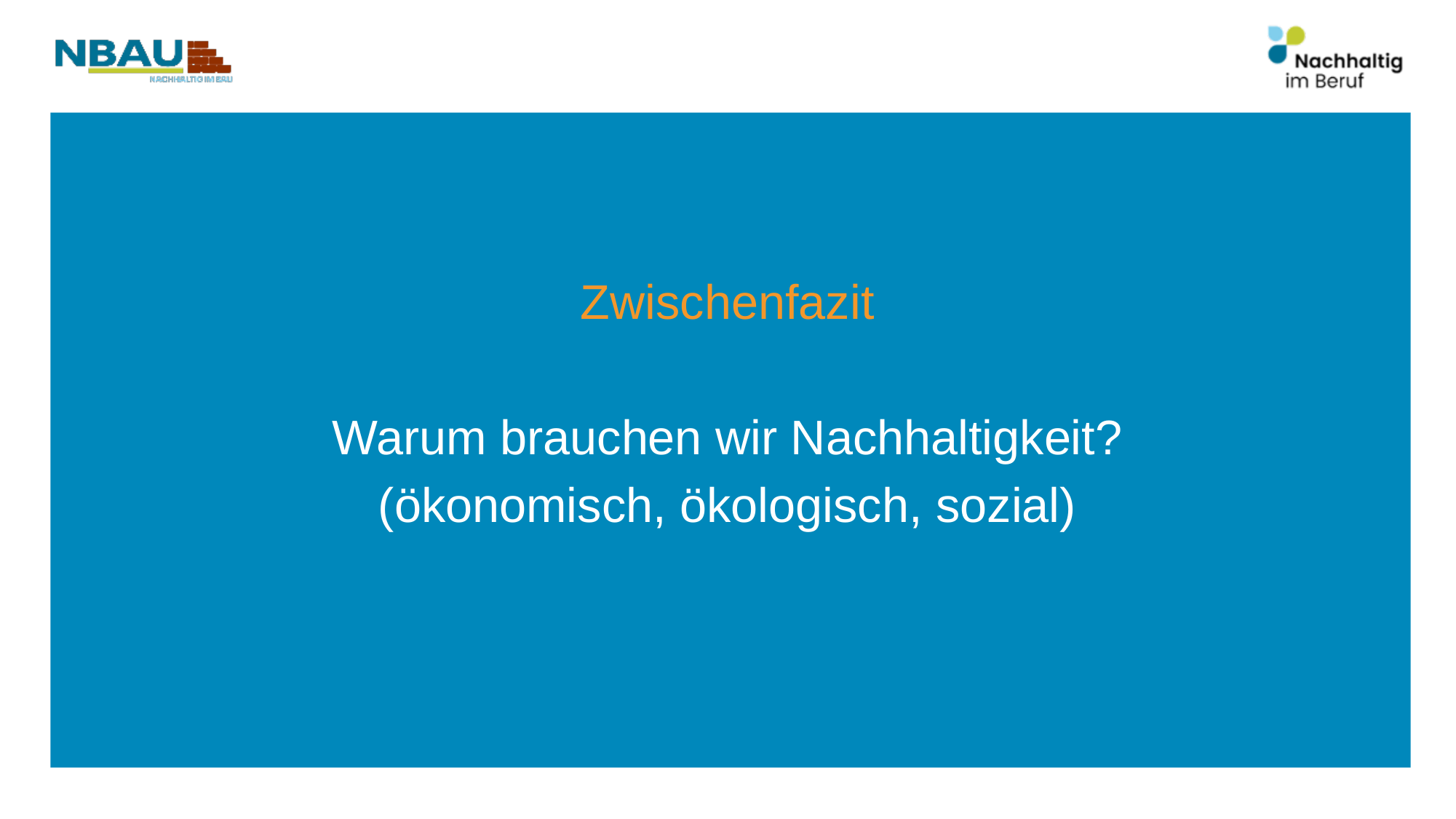

Zwischenfazit

Warum brauchen wir Nachhaltigkeit?
(ökonomisch, ökologisch, sozial)